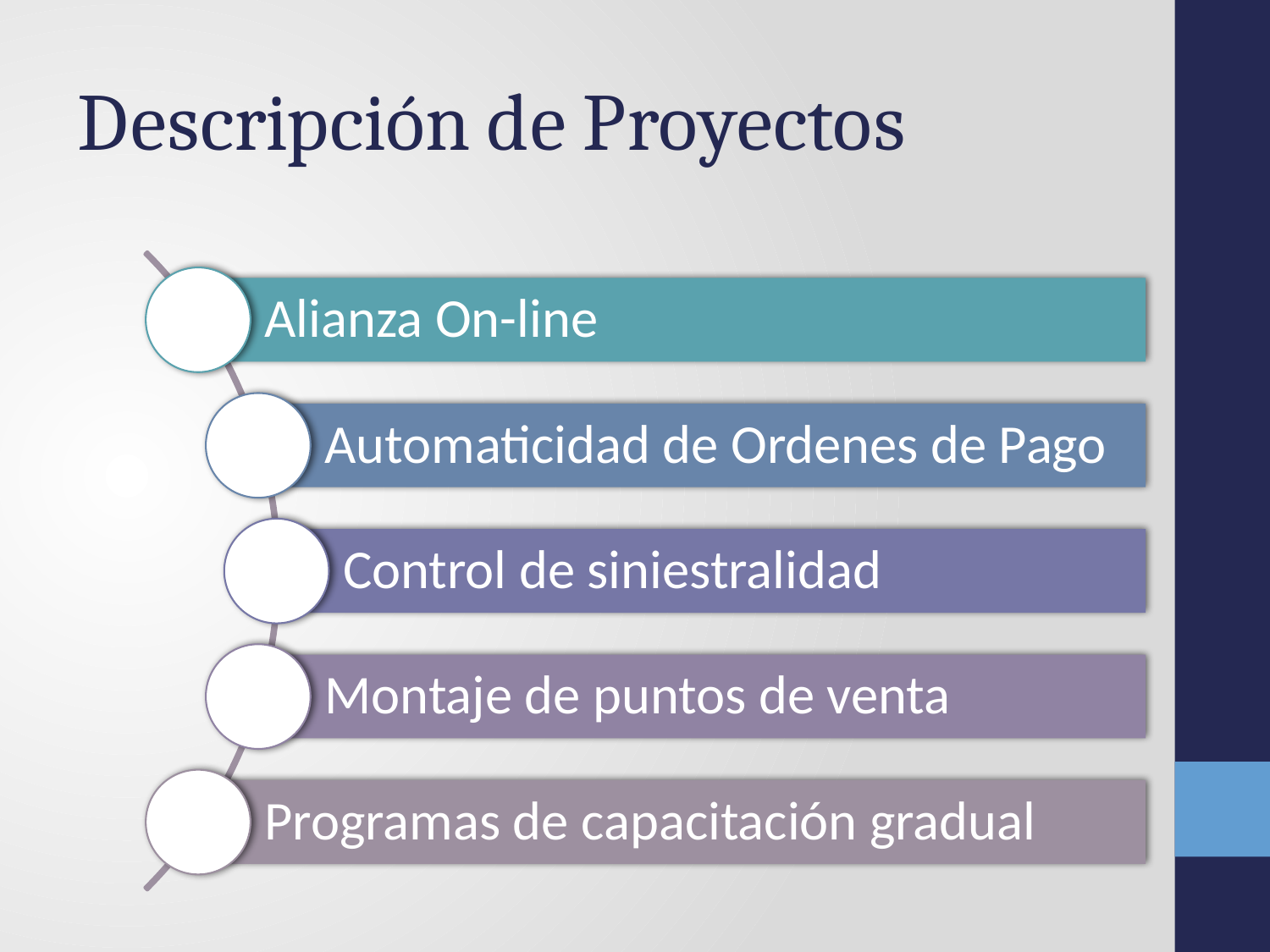

# Descripción de Proyectos

Alianza On-line
Automaticidad de Ordenes de Pago
Control de siniestralidad
Montaje de puntos de venta
Programas de capacitación gradual